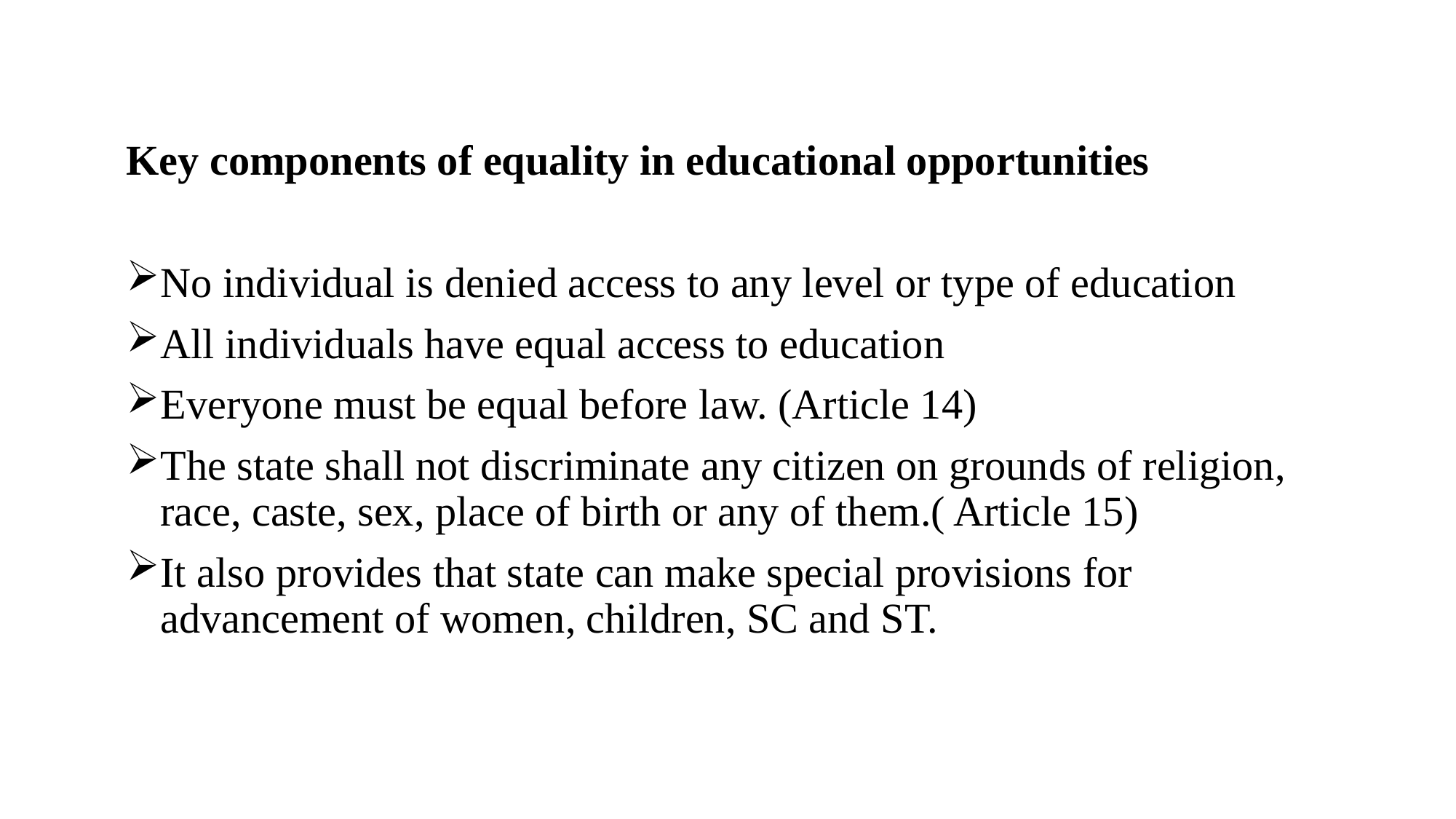

Key components of equality in educational opportunities

No individual is denied access to any level or type of education
All individuals have equal access to education
Everyone must be equal before law. (Article 14)
The state shall not discriminate any citizen on grounds of religion, race, caste, sex, place of birth or any of them.( Article 15)
It also provides that state can make special provisions for advancement of women, children, SC and ST.